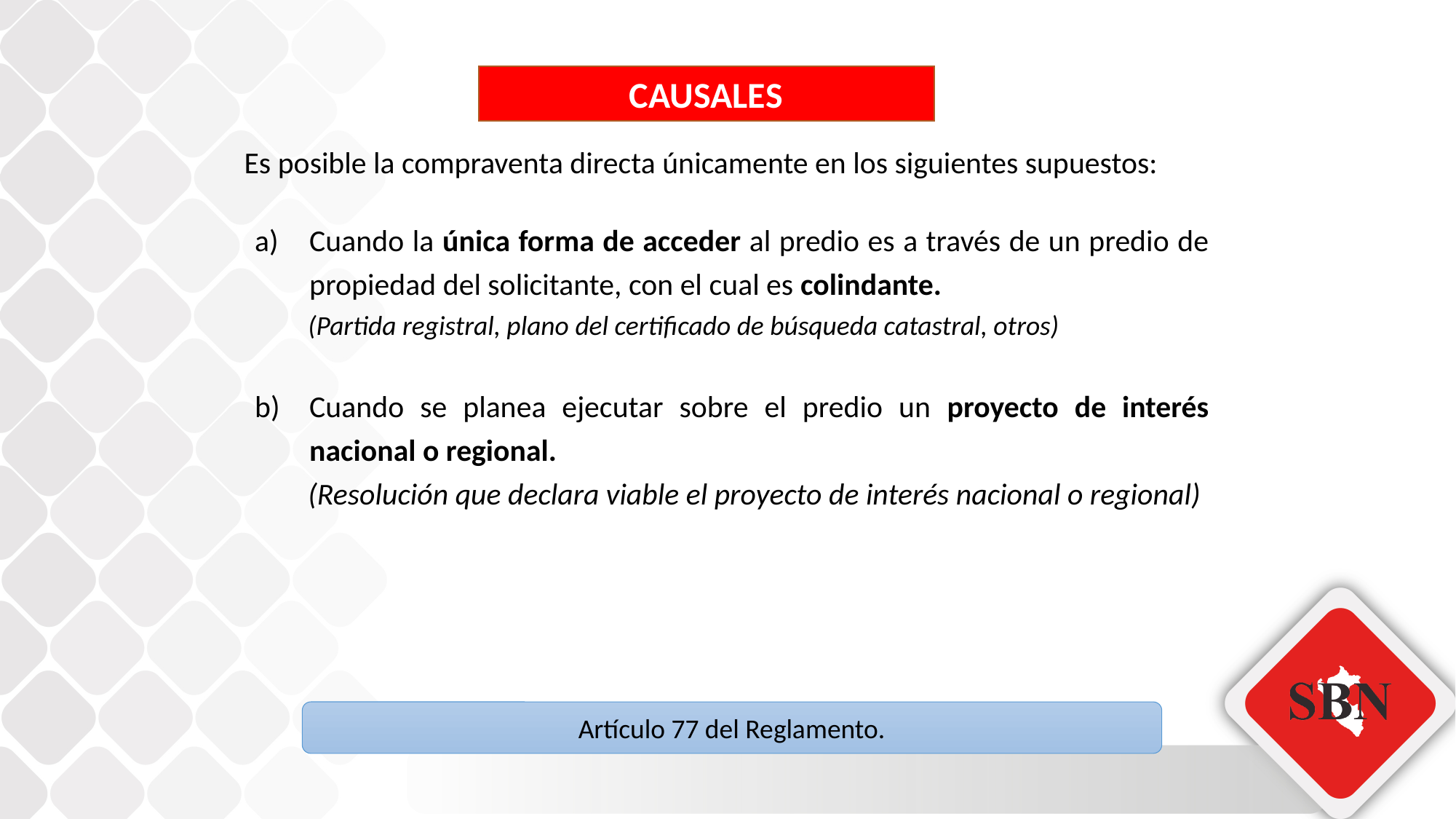

CAUSALES
Es posible la compraventa directa únicamente en los siguientes supuestos:
Cuando la única forma de acceder al predio es a través de un predio de propiedad del solicitante, con el cual es colindante.
	(Partida registral, plano del certificado de búsqueda catastral, otros)

Cuando se planea ejecutar sobre el predio un proyecto de interés nacional o regional.
	(Resolución que declara viable el proyecto de interés nacional o regional)
Artículo 77 del Reglamento.